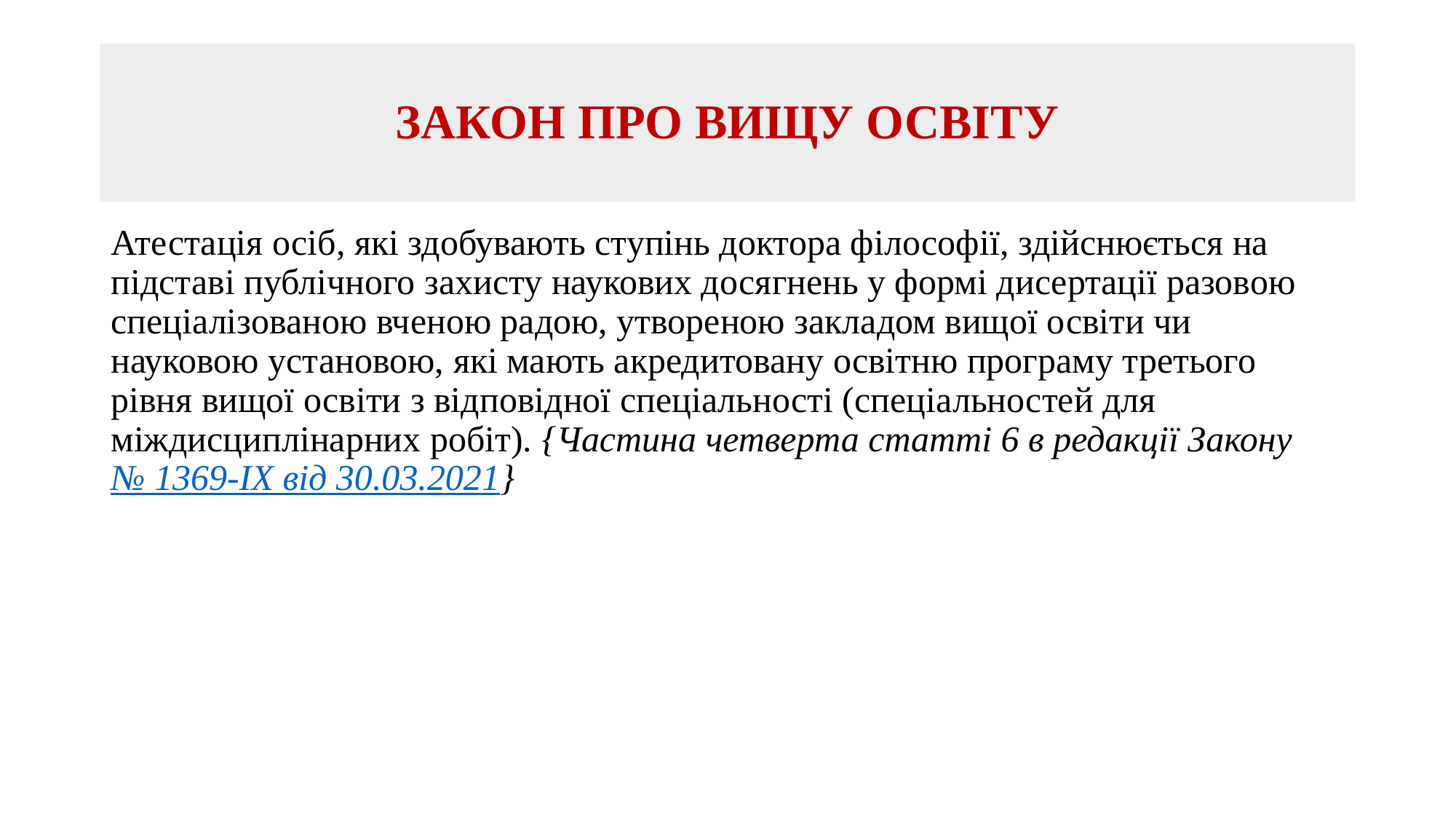

# ЗАКОН ПРО ВИЩУ ОСВІТУ
Атестація осіб, які здобувають ступінь доктора філософії, здійснюється на підставі публічного захисту наукових досягнень у формі дисертації разовою спеціалізованою вченою радою, утвореною закладом вищої освіти чи науковою установою, які мають акредитовану освітню програму третього рівня вищої освіти з відповідної спеціальності (спеціальностей для міждисциплінарних робіт). {Частина четверта статті 6 в редакції Закону № 1369-IX від 30.03.2021}